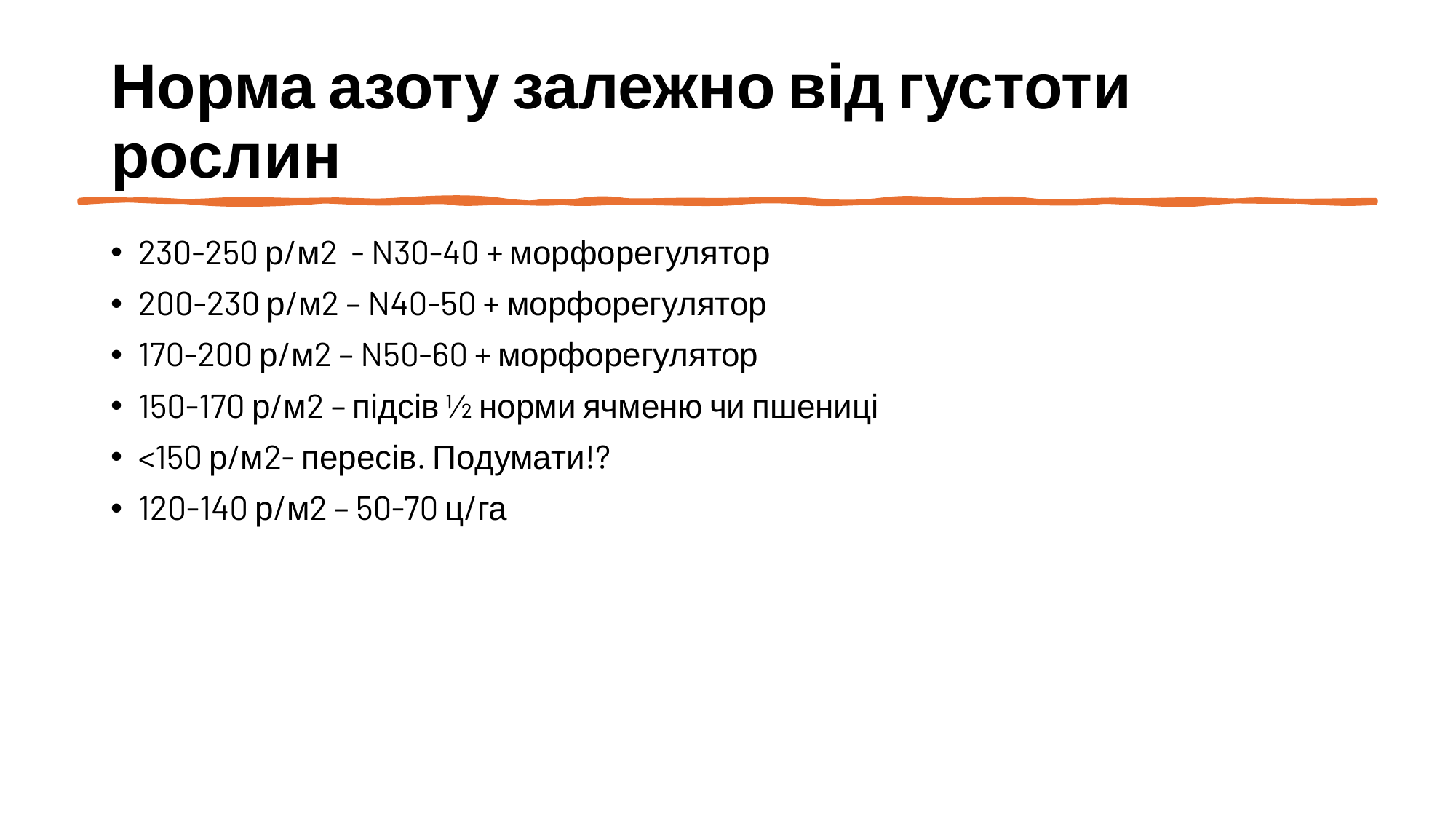

# Норма азоту залежно від густоти рослин

230-250 р/м2  - N30-40 + морфорегулятор
200-230 р/м2 – N40-50 + морфорегулятор
170-200 р/м2 – N50-60 + морфорегулятор
150-170 р/м2 – підсів ½ норми ячменю чи пшениці
<150 р/м2- пересів. Подумати!?
120-140 р/м2 – 50-70 ц/га